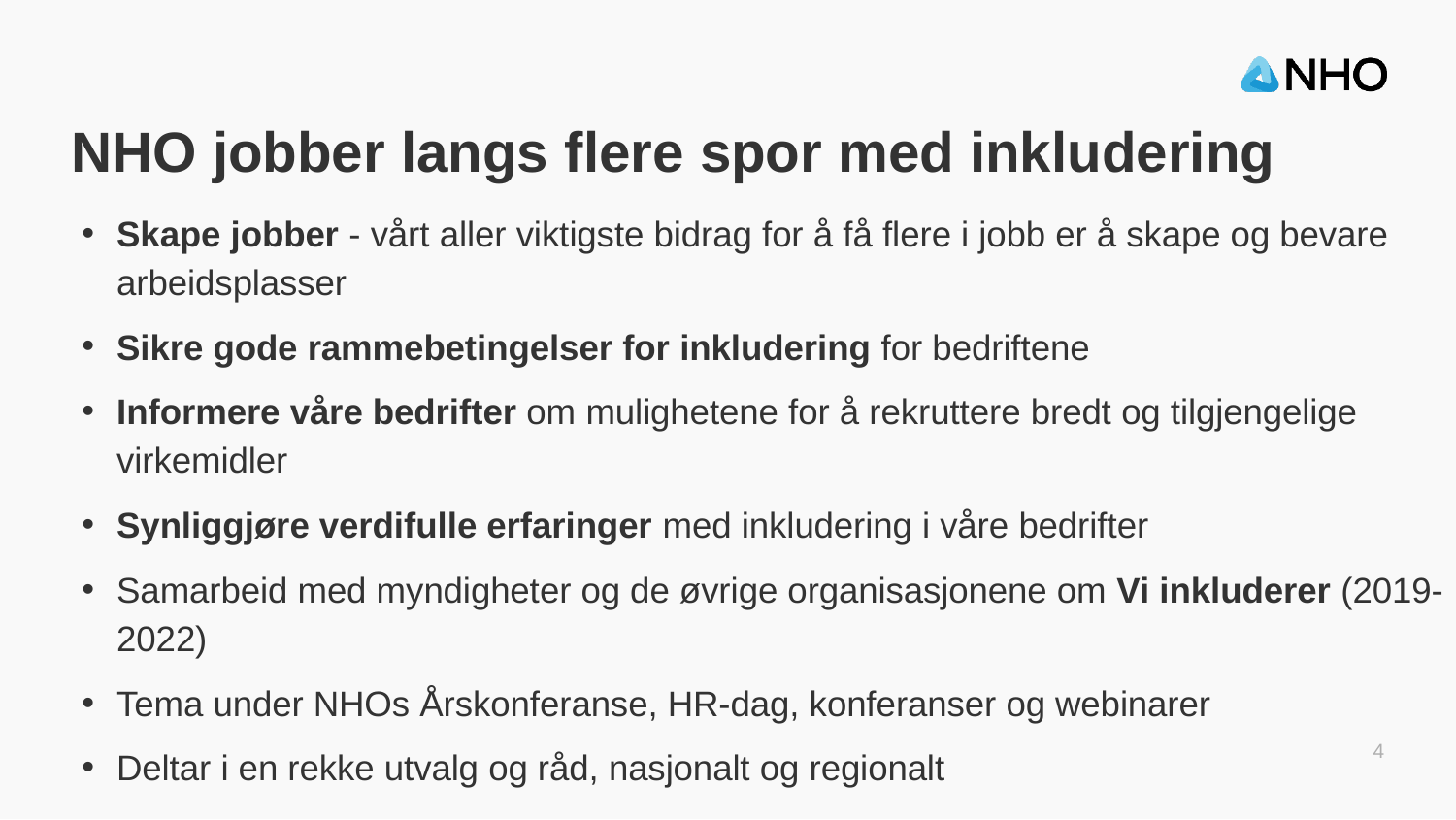

# NHO jobber langs flere spor med inkludering
Skape jobber - vårt aller viktigste bidrag for å få flere i jobb er å skape og bevare arbeidsplasser
Sikre gode rammebetingelser for inkludering for bedriftene
Informere våre bedrifter om mulighetene for å rekruttere bredt og tilgjengelige virkemidler
Synliggjøre verdifulle erfaringer med inkludering i våre bedrifter
Samarbeid med myndigheter og de øvrige organisasjonene om Vi inkluderer (2019-2022)
Tema under NHOs Årskonferanse, HR-dag, konferanser og webinarer
Deltar i en rekke utvalg og råd, nasjonalt og regionalt

4